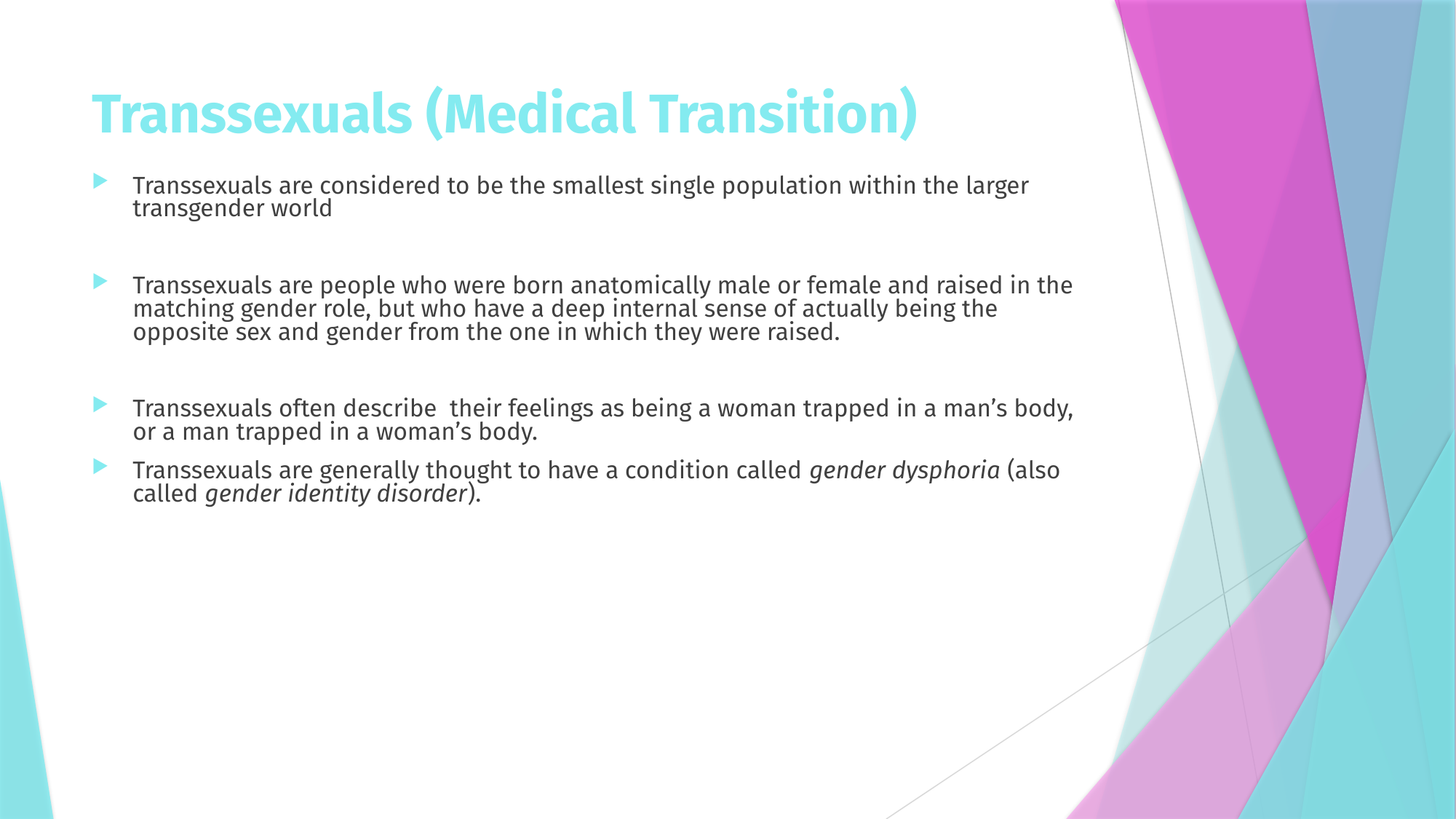

# Transsexuals (Medical Transition)
Transsexuals are considered to be the smallest single population within the larger transgender world

Transsexuals are people who were born anatomically male or female and raised in the matching gender role, but who have a deep internal sense of actually being the opposite sex and gender from the one in which they were raised.

Transsexuals often describe  their feelings as being a woman trapped in a man’s body, or a man trapped in a woman’s body.
Transsexuals are generally thought to have a condition called gender dysphoria (also called gender identity disorder).